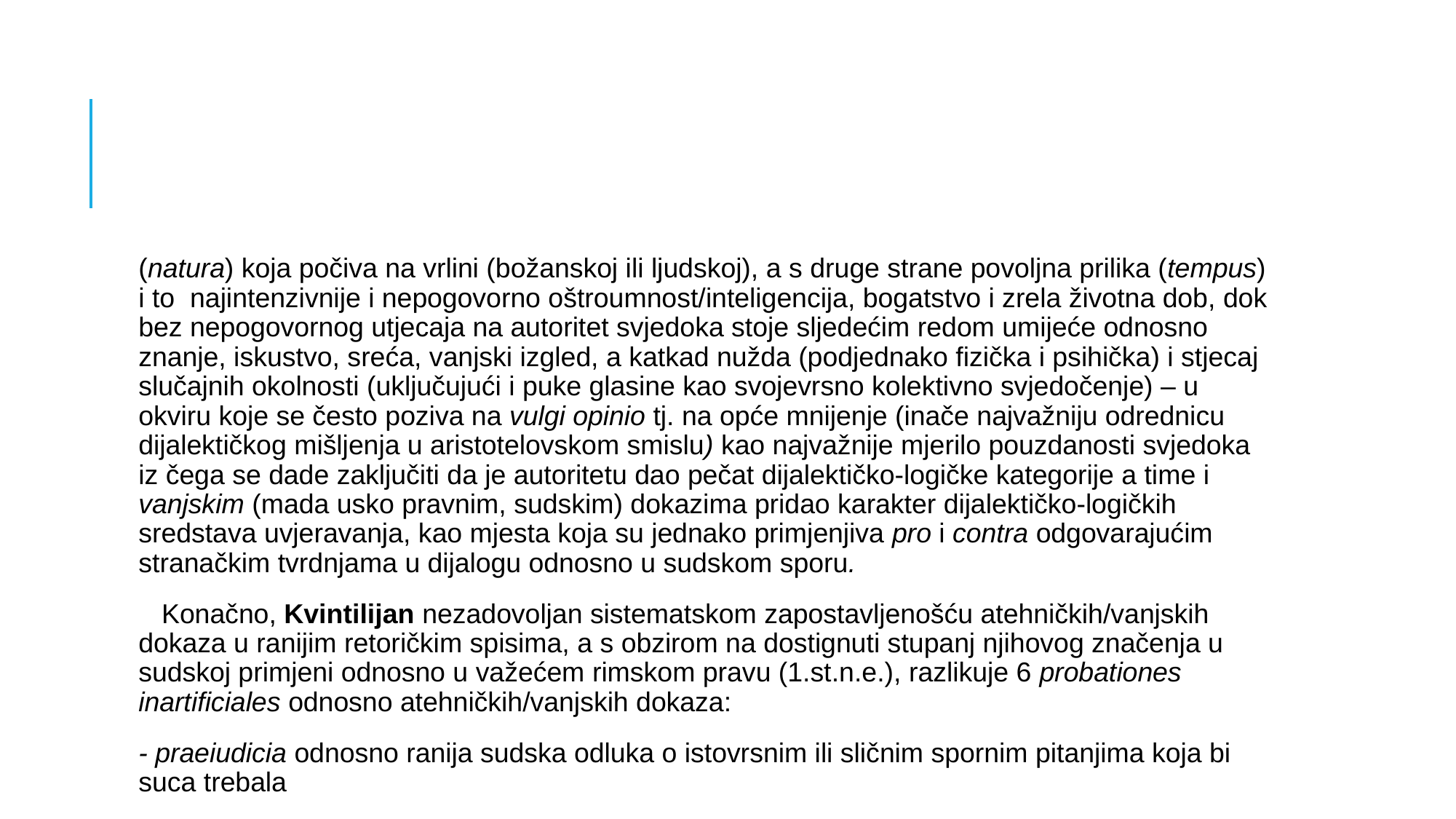

#
(natura) koja počiva na vrlini (božanskoj ili ljudskoj), a s druge strane povoljna prilika (tempus) i to  najintenzivnije i nepogovorno oštroumnost/inteligencija, bogatstvo i zrela životna dob, dok bez nepogovornog utjecaja na autoritet svjedoka stoje sljedećim redom umijeće odnosno znanje, iskustvo, sreća, vanjski izgled, a katkad nužda (podjednako fizička i psihička) i stjecaj slučajnih okolnosti (uključujući i puke glasine kao svojevrsno kolektivno svjedočenje) – u okviru koje se često poziva na vulgi opinio tj. na opće mnijenje (inače najvažniju odrednicu dijalektičkog mišljenja u aristotelovskom smislu) kao najvažnije mjerilo pouzdanosti svjedoka iz čega se dade zaključiti da je autoritetu dao pečat dijalektičko-logičke kategorije a time i vanjskim (mada usko pravnim, sudskim) dokazima pridao karakter dijalektičko-logičkih sredstava uvjeravanja, kao mjesta koja su jednako primjenjiva pro i contra odgovarajućim stranačkim tvrdnjama u dijalogu odnosno u sudskom sporu.
   Konačno, Kvintilijan nezadovoljan sistematskom zapostavljenošću atehničkih/vanjskih dokaza u ranijim retoričkim spisima, a s obzirom na dostignuti stupanj njihovog značenja u sudskoj primjeni odnosno u važećem rimskom pravu (1.st.n.e.), razlikuje 6 probationes inartificiales odnosno atehničkih/vanjskih dokaza:
- praeiudicia odnosno ranija sudska odluka o istovrsnim ili sličnim spornim pitanjima koja bi suca trebala